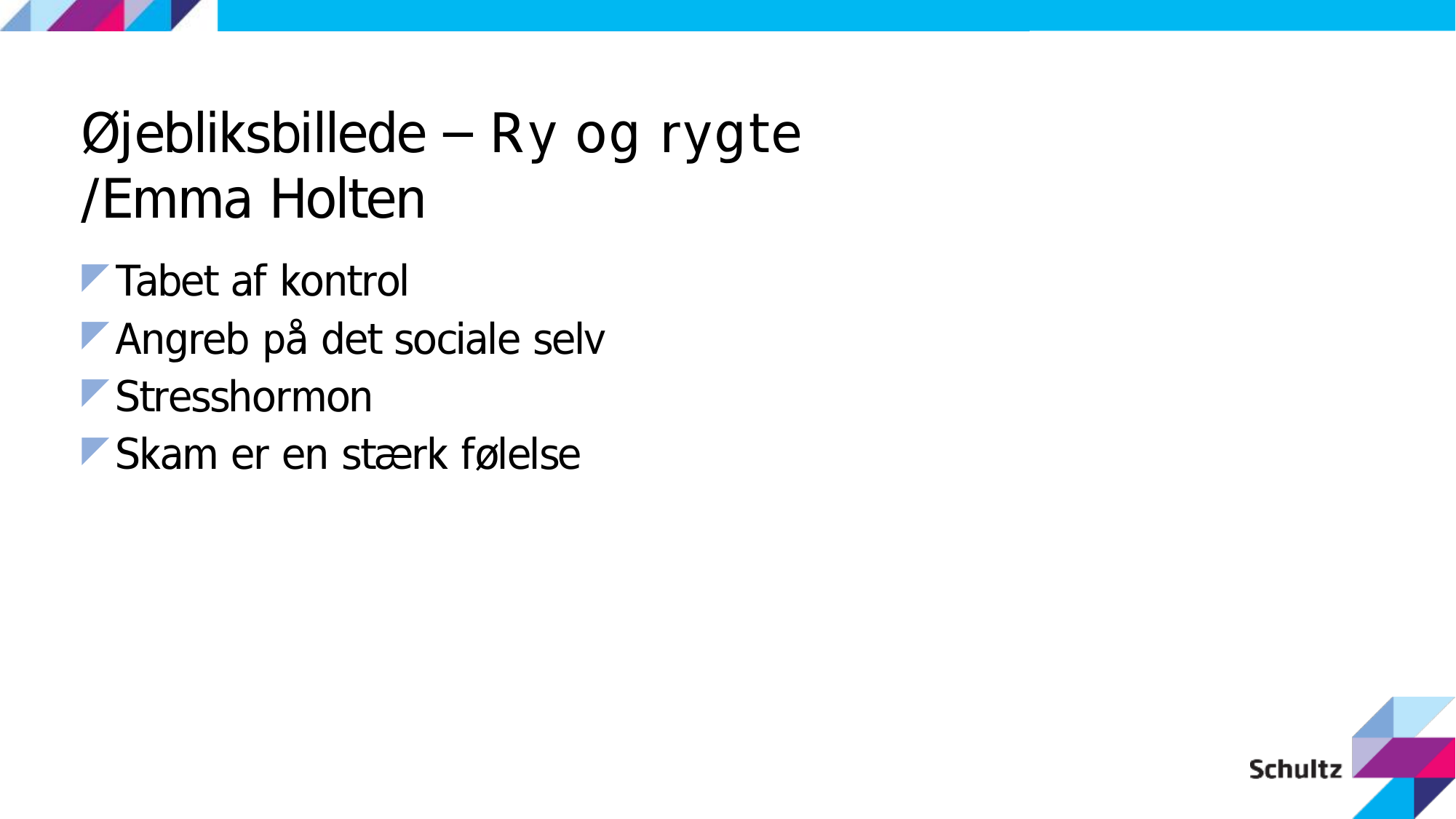

# Øjebliksbillede – Ry og rygte /Emma Holten
Tabet af kontrol
Angreb på det sociale selv
Stresshormon
Skam er en stærk følelse